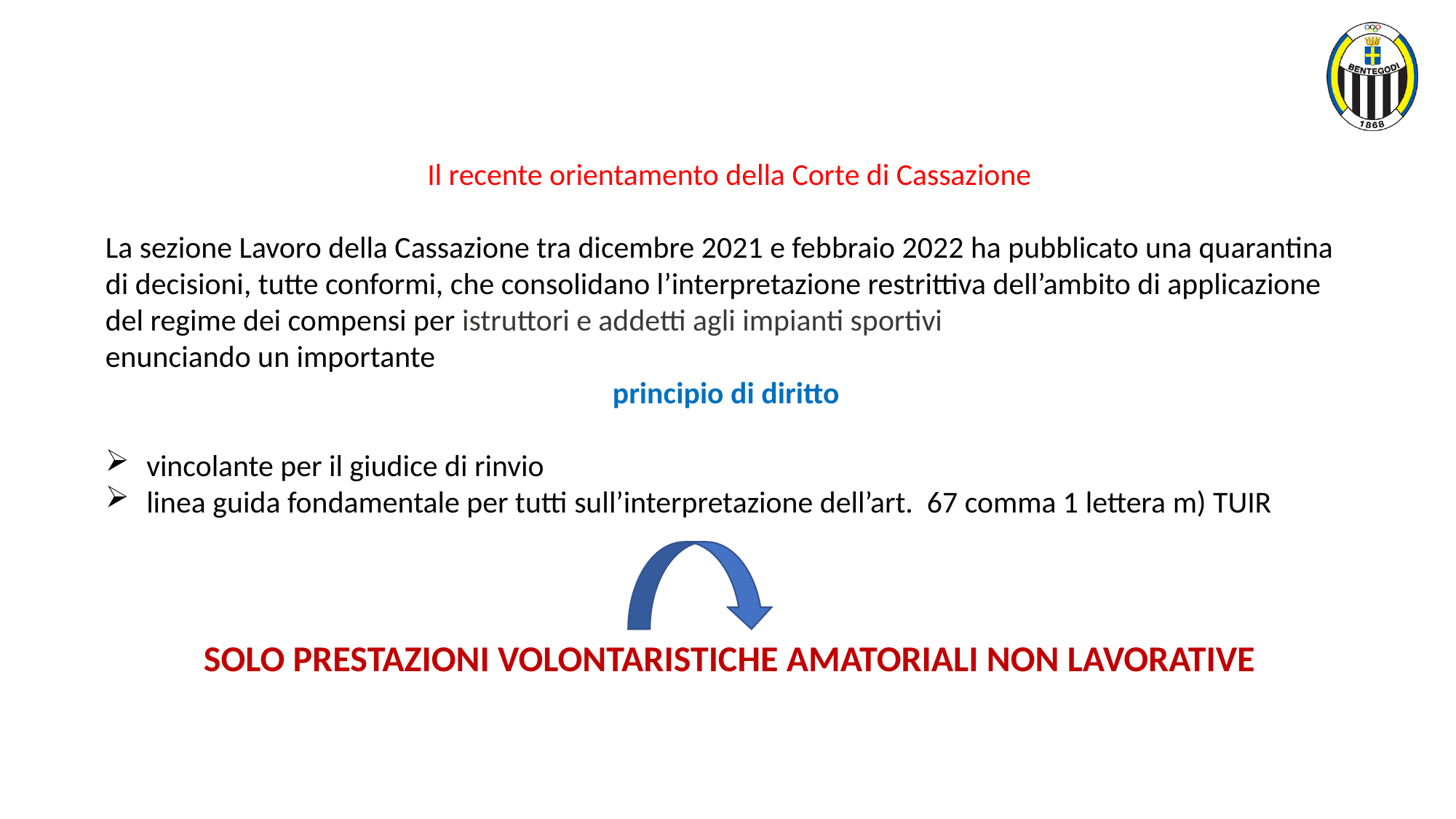

Il recente orientamento della Corte di Cassazione

La sezione Lavoro della Cassazione tra dicembre 2021 e febbraio 2022 ha pubblicato una quarantina di decisioni, tutte conformi, che consolidano l’interpretazione restrittiva dell’ambito di applicazione del regime dei compensi per istruttori e addetti agli impianti sportivi
enunciando un importante
principio di diritto

vincolante per il giudice di rinvio
linea guida fondamentale per tutti sull’interpretazione dell’art.  67 comma 1 lettera m) TUIR

SOLO PRESTAZIONI VOLONTARISTICHE AMATORIALI NON LAVORATIVE